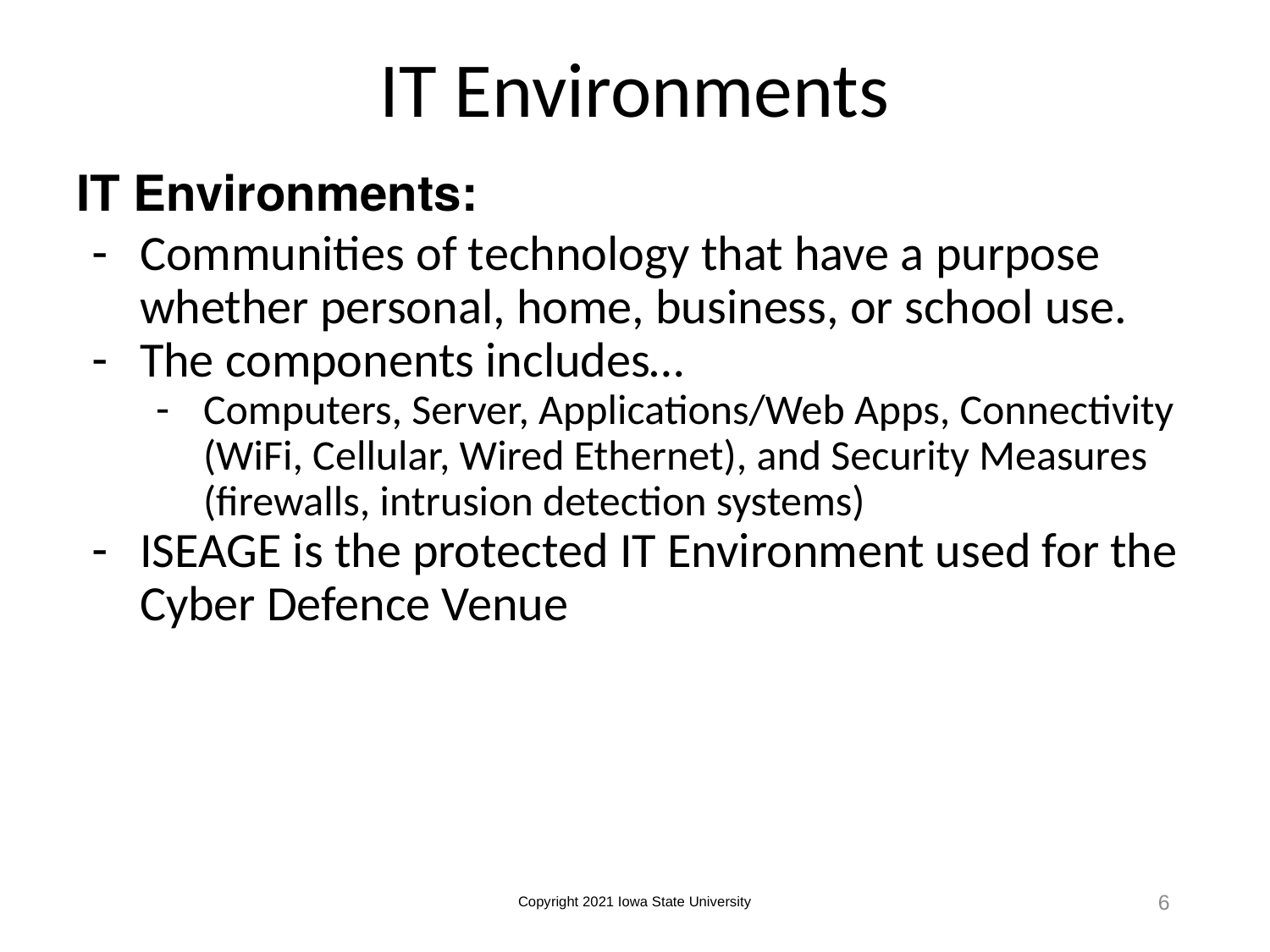

# IT Environments
IT Environments:
Communities of technology that have a purpose whether personal, home, business, or school use.
The components includes…
Computers, Server, Applications/Web Apps, Connectivity (WiFi, Cellular, Wired Ethernet), and Security Measures (firewalls, intrusion detection systems)
ISEAGE is the protected IT Environment used for the Cyber Defence Venue
6
Copyright 2021 Iowa State University